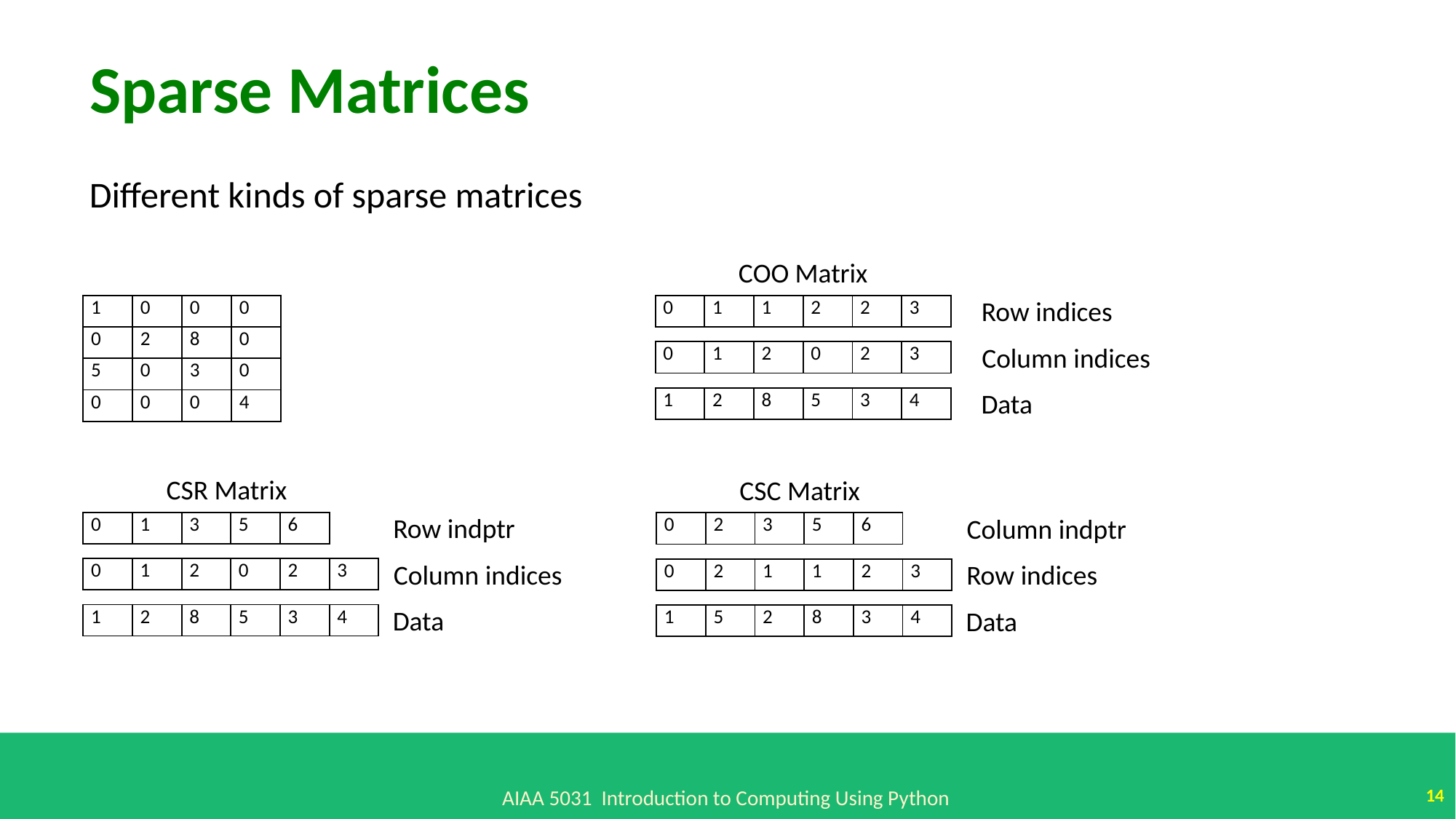

Sparse Matrices
Different kinds of sparse matrices
COO Matrix
Row indices
| 0 | 1 | 1 | 2 | 2 | 3 |
| --- | --- | --- | --- | --- | --- |
| 1 | 0 | 0 | 0 |
| --- | --- | --- | --- |
| 0 | 2 | 8 | 0 |
| 5 | 0 | 3 | 0 |
| 0 | 0 | 0 | 4 |
Column indices
| 0 | 1 | 2 | 0 | 2 | 3 |
| --- | --- | --- | --- | --- | --- |
Data
| 1 | 2 | 8 | 5 | 3 | 4 |
| --- | --- | --- | --- | --- | --- |
CSR Matrix
CSC Matrix
Row indptr
Column indptr
| 0 | 1 | 3 | 5 | 6 |
| --- | --- | --- | --- | --- |
| 0 | 2 | 3 | 5 | 6 |
| --- | --- | --- | --- | --- |
Column indices
Row indices
| 0 | 1 | 2 | 0 | 2 | 3 |
| --- | --- | --- | --- | --- | --- |
| 0 | 2 | 1 | 1 | 2 | 3 |
| --- | --- | --- | --- | --- | --- |
Data
Data
| 1 | 2 | 8 | 5 | 3 | 4 |
| --- | --- | --- | --- | --- | --- |
| 1 | 5 | 2 | 8 | 3 | 4 |
| --- | --- | --- | --- | --- | --- |
14
AIAA 5031  Introduction to Computing Using Python